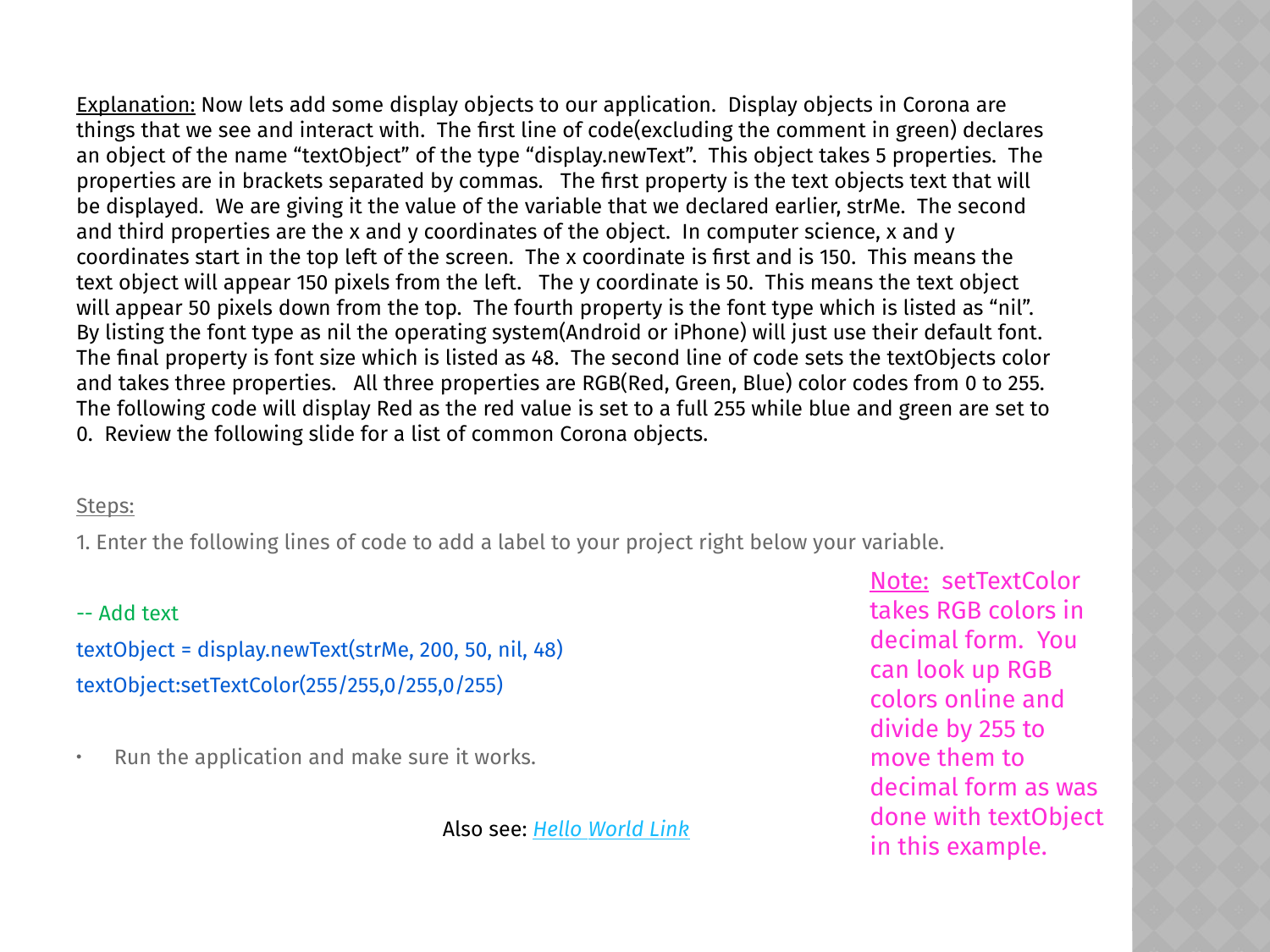

Explanation: Now lets add some display objects to our application.  Display objects in Corona are things that we see and interact with.  The first line of code(excluding the comment in green) declares an object of the name “textObject” of the type “display.newText”.  This object takes 5 properties.  The properties are in brackets separated by commas.   The first property is the text objects text that will be displayed.  We are giving it the value of the variable that we declared earlier, strMe.  The second and third properties are the x and y coordinates of the object.  In computer science, x and y coordinates start in the top left of the screen.  The x coordinate is first and is 150.  This means the text object will appear 150 pixels from the left.   The y coordinate is 50.  This means the text object will appear 50 pixels down from the top.  The fourth property is the font type which is listed as “nil”.  By listing the font type as nil the operating system(Android or iPhone) will just use their default font.  The final property is font size which is listed as 48.  The second line of code sets the textObjects color and takes three properties.   All three properties are RGB(Red, Green, Blue) color codes from 0 to 255.  The following code will display Red as the red value is set to a full 255 while blue and green are set to 0.  Review the following slide for a list of common Corona objects.

Steps:
1. Enter the following lines of code to add a label to your project right below your variable.

-- Add text
textObject = display.newText(strMe, 200, 50, nil, 48)
textObject:setTextColor(255/255,0/255,0/255)

Run the application and make sure it works.

Also see: Hello World Link

Note:  setTextColor takes RGB colors in decimal form.  You can look up RGB colors online and divide by 255 to move them to decimal form as was done with textObject in this example.